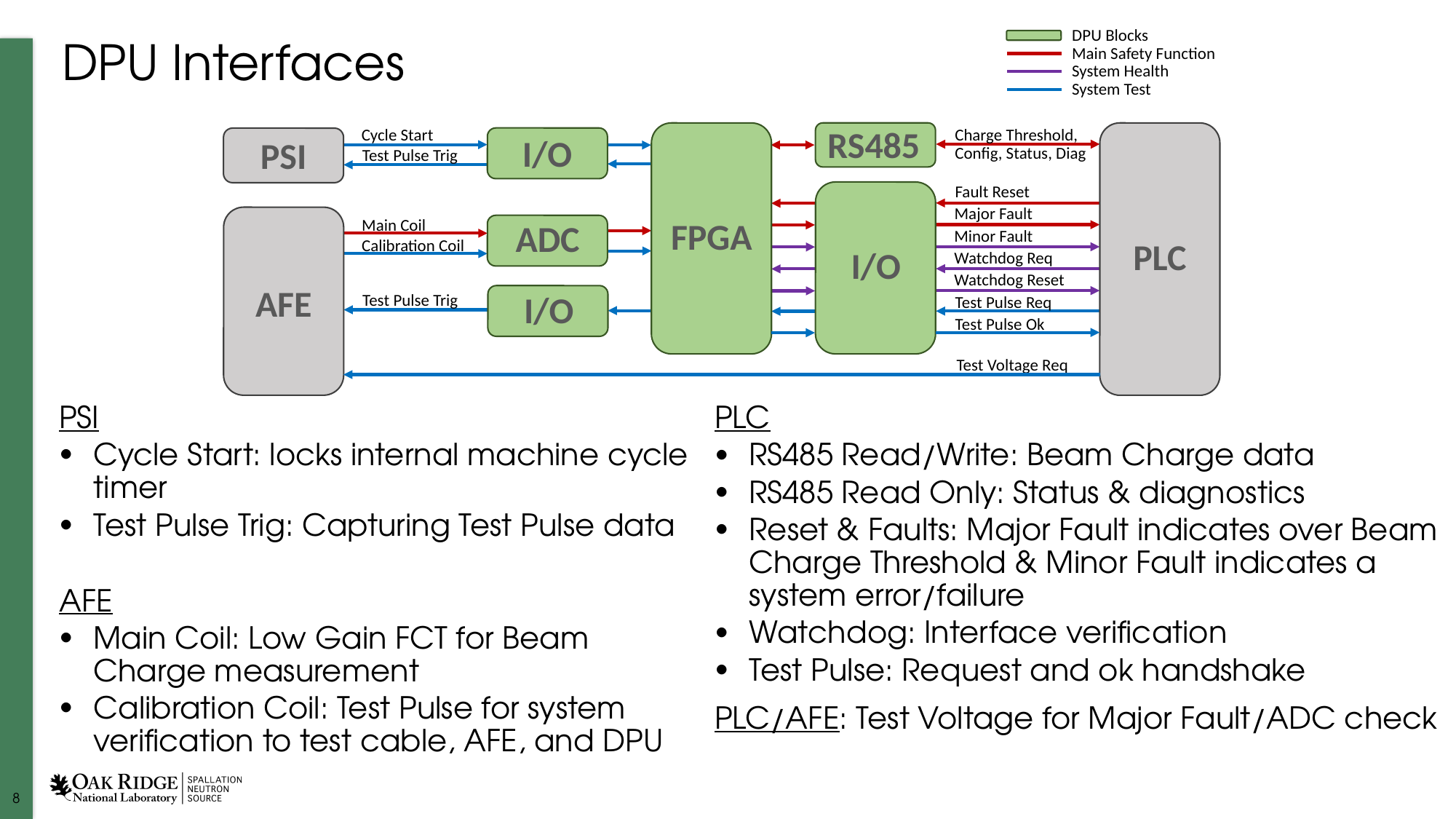

DPU Blocks
Main Safety Function
System Health
System Test

# DPU Interfaces
Cycle Start
RS485
Charge Threshold,
Config, Status, Diag

I/O
PSI
Test Pulse Trig
Fault Reset

Major Fault

Main Coil
FPGA

ADC
Minor Fault
Calibration Coil
PLC
I/O
Watchdog Req
Watchdog Reset
AFE

Test Pulse Trig
I/O
Test Pulse Req
Test Pulse Ok
Test Voltage Req
PSI
Cycle Start: locks internal machine cycle timer
Test Pulse Trig: Capturing Test Pulse data
PLC
RS485 Read/Write: Beam Charge data
RS485 Read Only: Status & diagnostics
Reset & Faults: Major Fault indicates over Beam Charge Threshold & Minor Fault indicates a system error/failure
Watchdog: Interface verification
Test Pulse: Request and ok handshake

PLC/AFE: Test Voltage for Major Fault/ADC check
AFE
Main Coil: Low Gain FCT for Beam Charge measurement
Calibration Coil: Test Pulse for system verification to test cable, AFE, and DPU